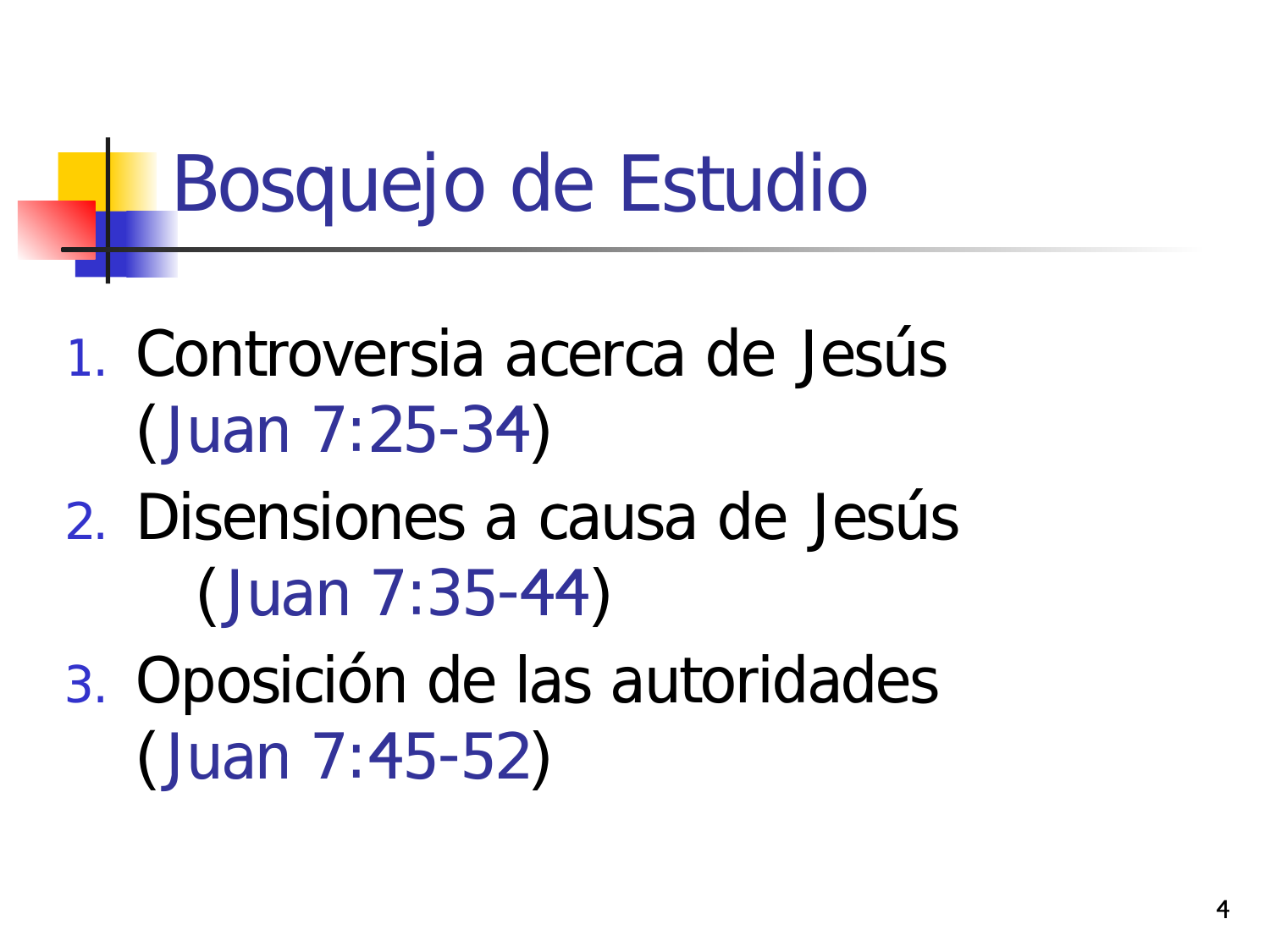

# Bosquejo de Estudio
Controversia acerca de Jesús      (Juan 7:25-34)
Disensiones a causa de Jesús                (Juan 7:35-44)
Oposición de las autoridades       (Juan 7:45-52)
4